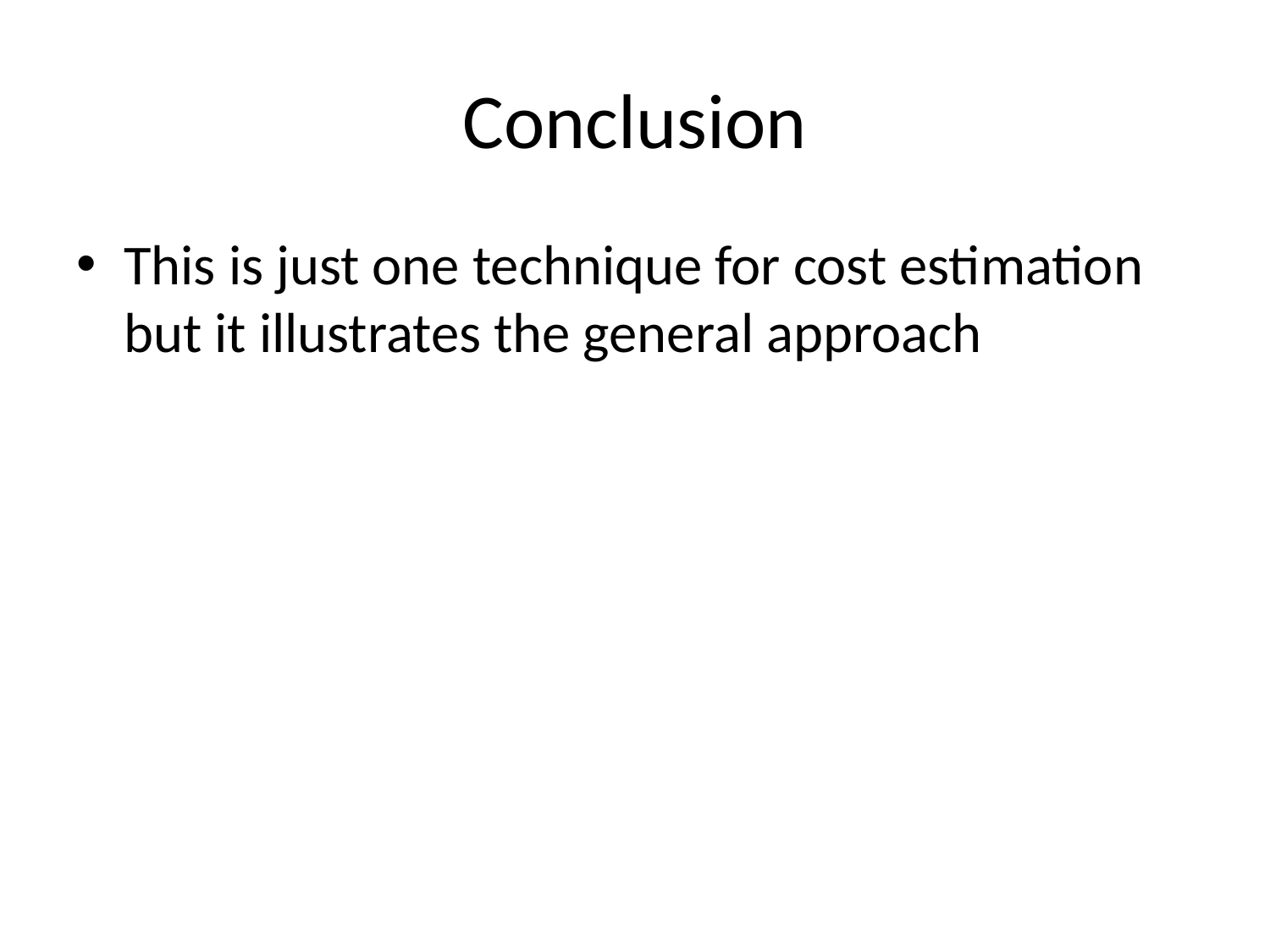

# Conclusion
This is just one technique for cost estimation but it illustrates the general approach